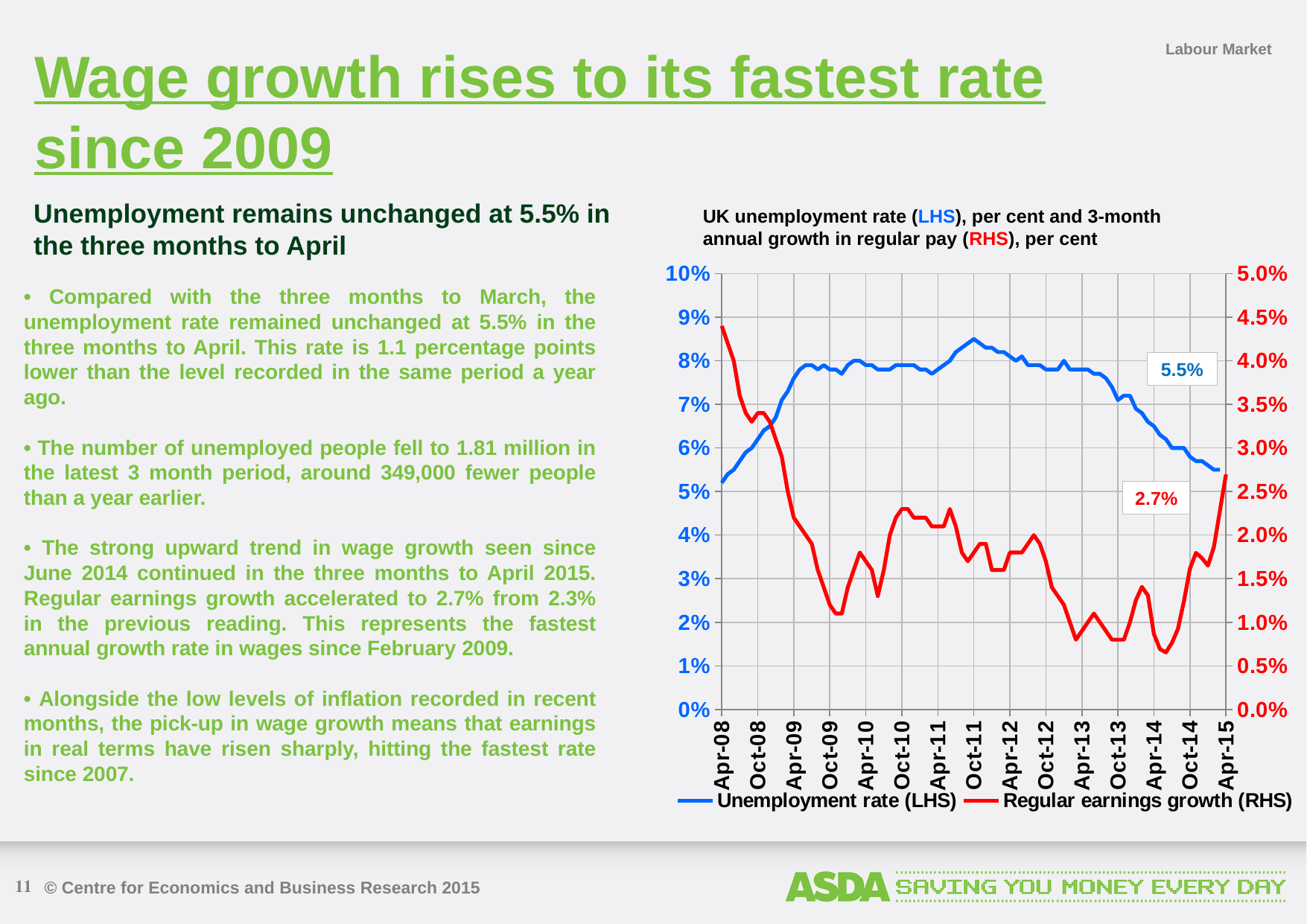

Wage growth rises to its fastest rate since 2009
Labour Market
Unemployment remains unchanged at 5.5% in the three months to April
UK unemployment rate (LHS), per cent and 3-month annual growth in regular pay (RHS), per cent

### Chart

| Category | Unemployment rate (LHS) | Regular earnings growth (RHS) |
|---|---|---|
| 39448 | 0.052000000000000005 | 0.040999999999999995 |
| 39479 | 0.052000000000000005 | 0.040999999999999995 |
| 39508 | 0.053 | 0.040999999999999995 |
| 39539 | 0.052000000000000005 | 0.044000000000000004 |
| 39569 | 0.054000000000000006 | 0.042 |
| 39600 | 0.055 | 0.04 |
| 39630 | 0.057 | 0.036000000000000004 |
| 39661 | 0.059000000000000004 | 0.034 |
| 39692 | 0.06 | 0.033 |
| 39722 | 0.062 | 0.034 |
| 39753 | 0.064 | 0.034 |
| 39783 | 0.065 | 0.033 |
| 39814 | 0.067 | 0.031 |
| 39845 | 0.071 | 0.028999999999999998 |
| 39873 | 0.073 | 0.025 |
| 39904 | 0.076 | 0.022000000000000002 |
| 39934 | 0.078 | 0.021 |
| 39965 | 0.079 | 0.02 |
| 39995 | 0.079 | 0.019 |
| 40026 | 0.078 | 0.016 |
| 40057 | 0.079 | 0.013999999999999999 |
| 40087 | 0.078 | 0.012 |
| 40118 | 0.078 | 0.011000000000000001 |
| 40148 | 0.077 | 0.011000000000000001 |
| 40179 | 0.079 | 0.013999999999999999 |
| 40210 | 0.08 | 0.016 |
| 40238 | 0.08 | 0.018000000000000002 |
| 40269 | 0.079 | 0.017 |
| 40299 | 0.079 | 0.016 |
| 40330 | 0.078 | 0.013000000000000001 |
| 40360 | 0.078 | 0.016 |
| 40391 | 0.078 | 0.02 |
| 40422 | 0.079 | 0.022000000000000002 |
| 40452 | 0.079 | 0.023 |
| 40483 | 0.079 | 0.023 |
| 40513 | 0.079 | 0.022000000000000002 |
| 40544 | 0.078 | 0.022000000000000002 |
| 40575 | 0.078 | 0.022000000000000002 |
| 40603 | 0.077 | 0.021 |
| 40634 | 0.078 | 0.021 |
| 40664 | 0.079 | 0.021 |
| 40695 | 0.08 | 0.023 |
| 40725 | 0.08199999999999999 | 0.021 |
| 40756 | 0.083 | 0.018000000000000002 |
| 40787 | 0.084 | 0.017 |
| 40817 | 0.085 | 0.018000000000000002 |
| 40848 | 0.084 | 0.019 |
| 40878 | 0.083 | 0.019 |
| 40909 | 0.083 | 0.016 |
| 40940 | 0.08199999999999999 | 0.016 |
| 40969 | 0.08199999999999999 | 0.016 |
| 41000 | 0.081 | 0.018000000000000002 |
| 41030 | 0.08 | 0.018000000000000002 |
| 41061 | 0.081 | 0.018000000000000002 |
| 41091 | 0.079 | 0.019 |
| 41122 | 0.079 | 0.02 |
| 41153 | 0.079 | 0.019 |
| 41183 | 0.078 | 0.017 |
| 41214 | 0.078 | 0.013999999999999999 |
| 41244 | 0.078 | 0.013000000000000001 |
| 41275 | 0.08 | 0.012 |
| 41306 | 0.078 | 0.01 |
| 41334 | 0.078 | 0.008 |
| 41365 | 0.078 | 0.009000000000000001 |
| 41395 | 0.078 | 0.01 |
| 41426 | 0.077 | 0.011000000000000001 |
| 41456 | 0.077 | 0.01 |
| 41487 | 0.076 | 0.009000000000000001 |
| 41518 | 0.07400000000000001 | 0.008 |
| 41548 | 0.071 | 0.008 |
| 41579 | 0.07200000000000001 | 0.008 |
| 41609 | 0.07200000000000001 | 0.01 |
| 41640 | 0.069 | 0.01253499745701 |
| 41671 | 0.068 | 0.01405352469032 |
| 41699 | 0.066 | 0.013080920968839999 |
| 41730 | 0.065 | 0.00864732404032 |
| 41760 | 0.063 | 0.00692225263103 |
| 41791 | 0.062 | 0.0065397951881 |
| 41821 | 0.06 | 0.0076346783236600005 |
| 41852 | 0.06 | 0.0092208318473 |
| 41883 | 0.06 | 0.01242069133411 |
| 41913 | 0.058 | 0.01613765000838 |
| 41944 | 0.057 | 0.01796085235733 |
| 41974 | 0.057 | 0.01735868664926 |
| 42005 | 0.056 | 0.01649482945244 |
| 42036 | 0.055 | 0.01865441795351 |
| 42064 | 0.055 | 0.02283527410016 |
| 42095 | None | 0.02697376662355 |
• Compared with the three months to March, the unemployment rate remained unchanged at 5.5% in the three months to April. This rate is 1.1 percentage points lower than the level recorded in the same period a year ago.

• The number of unemployed people fell to 1.81 million in the latest 3 month period, around 349,000 fewer people than a year earlier.

• The strong upward trend in wage growth seen since June 2014 continued in the three months to April 2015. Regular earnings growth accelerated to 2.7% from 2.3% in the previous reading. This represents the fastest annual growth rate in wages since February 2009.

• Alongside the low levels of inflation recorded in recent months, the pick-up in wage growth means that earnings in real terms have risen sharply, hitting the fastest rate since 2007.
5.5%
2.7%
11